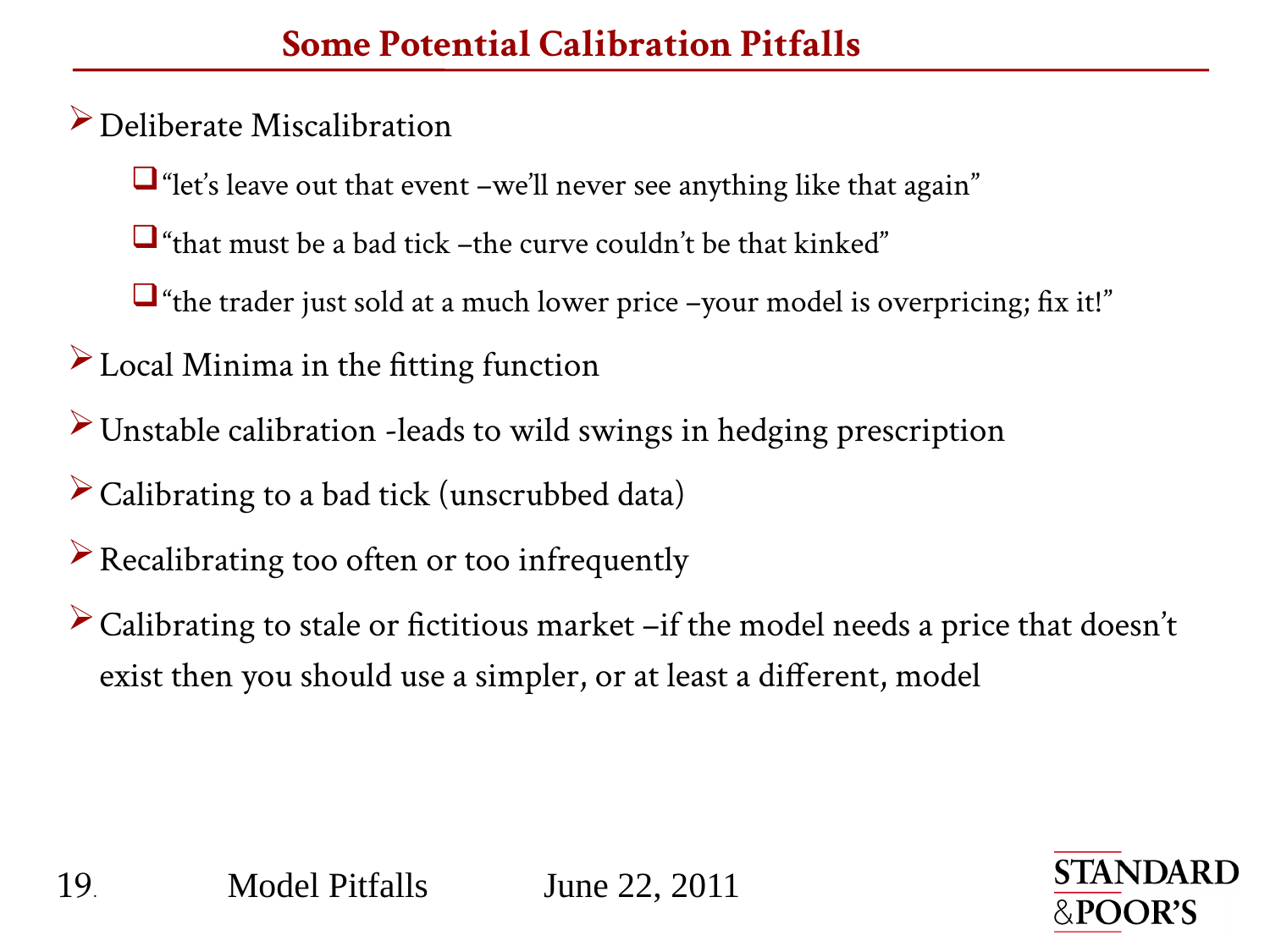

# Some Potential Calibration Pitfalls
Deliberate Miscalibration
“let’s leave out that event –we’ll never see anything like that again”
“that must be a bad tick –the curve couldn’t be that kinked”
“the trader just sold at a much lower price –your model is overpricing; fix it!”
Local Minima in the fitting function
Unstable calibration -leads to wild swings in hedging prescription
Calibrating to a bad tick (unscrubbed data)
Recalibrating too often or too infrequently
Calibrating to stale or fictitious market –if the model needs a price that doesn’t exist then you should use a simpler, or at least a different, model